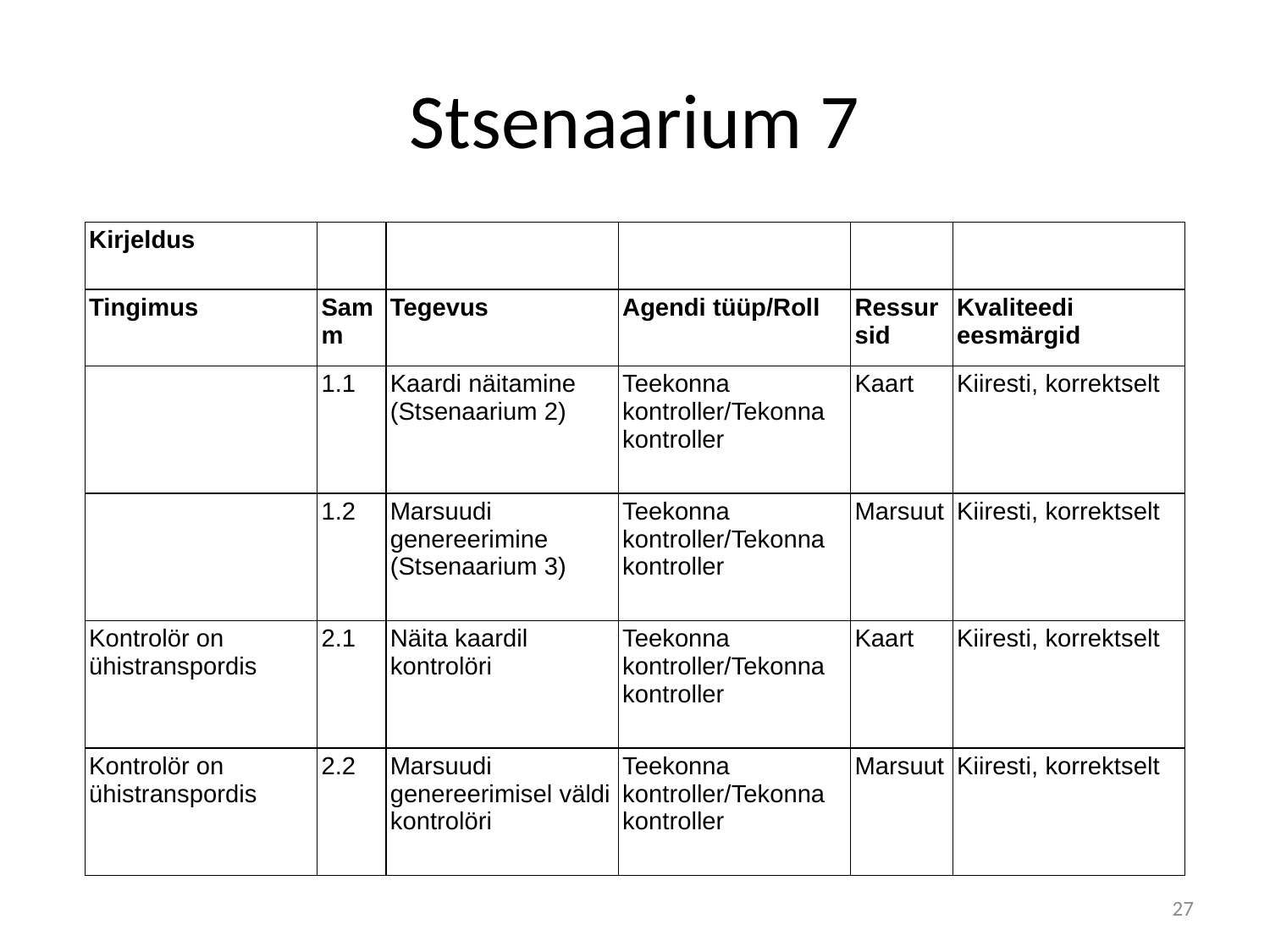

# Stsenaarium 7

| Kirjeldus |  |  |  |  |  |
| --- | --- | --- | --- | --- | --- |
| Tingimus | Samm | Tegevus | Agendi tüüp/Roll | Ressursid | Kvaliteedi eesmärgid |
|  | 1.1 | Kaardi näitamine (Stsenaarium 2) | Teekonna kontroller/Tekonna kontroller | Kaart | Kiiresti, korrektselt |
|  | 1.2 | Marsuudi genereerimine (Stsenaarium 3) | Teekonna kontroller/Tekonna kontroller | Marsuut | Kiiresti, korrektselt |
| Kontrolör on ühistranspordis | 2.1 | Näita kaardil kontrolöri | Teekonna kontroller/Tekonna kontroller | Kaart | Kiiresti, korrektselt |
| Kontrolör on ühistranspordis | 2.2 | Marsuudi genereerimisel väldi kontrolöri | Teekonna kontroller/Tekonna kontroller | Marsuut | Kiiresti, korrektselt |

27